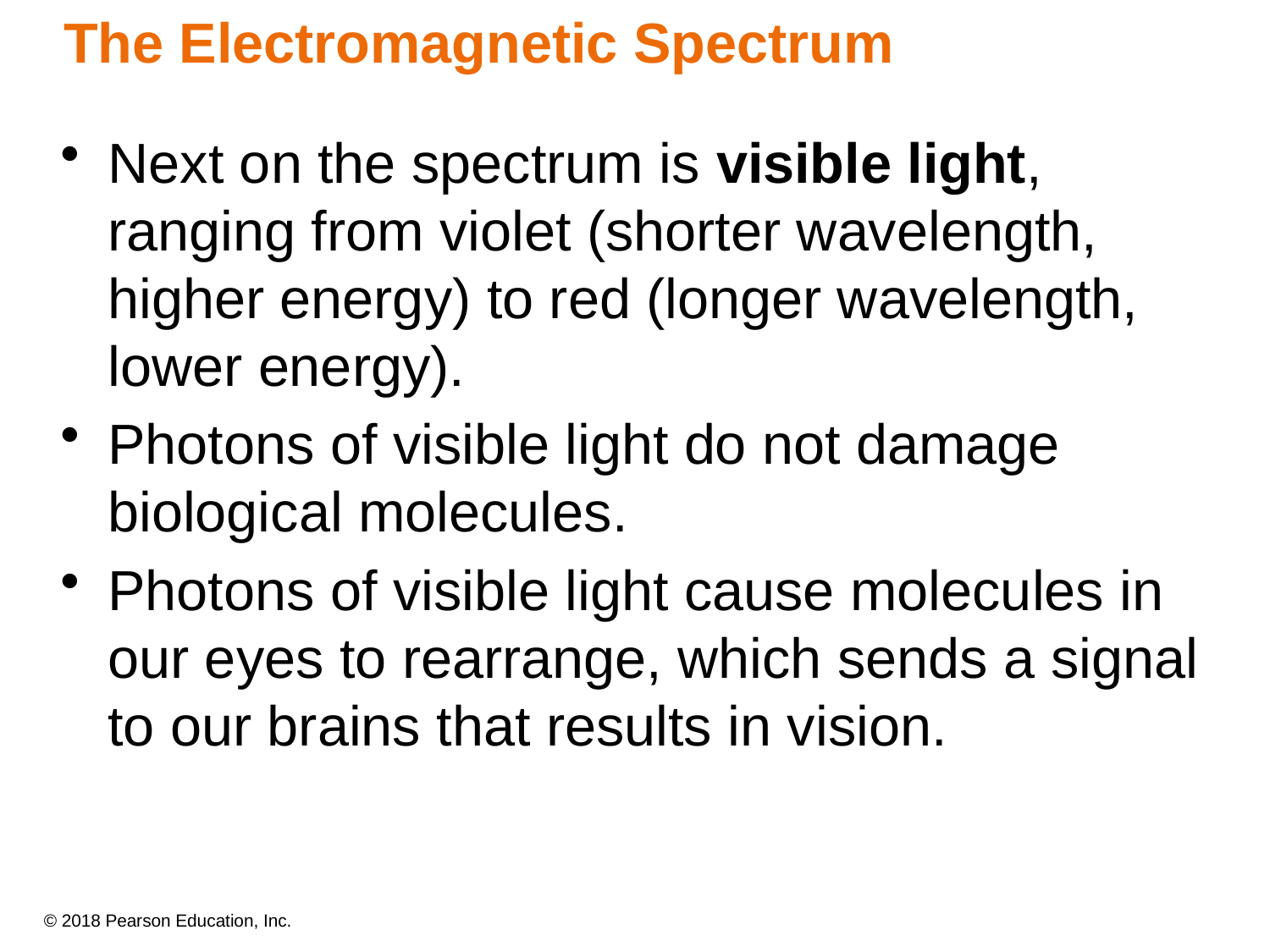

# The Electromagnetic Spectrum
Next on the spectrum is visible light, ranging from violet (shorter wavelength, higher energy) to red (longer wavelength, lower energy).
Photons of visible light do not damage biological molecules.
Photons of visible light cause molecules in our eyes to rearrange, which sends a signal to our brains that results in vision.